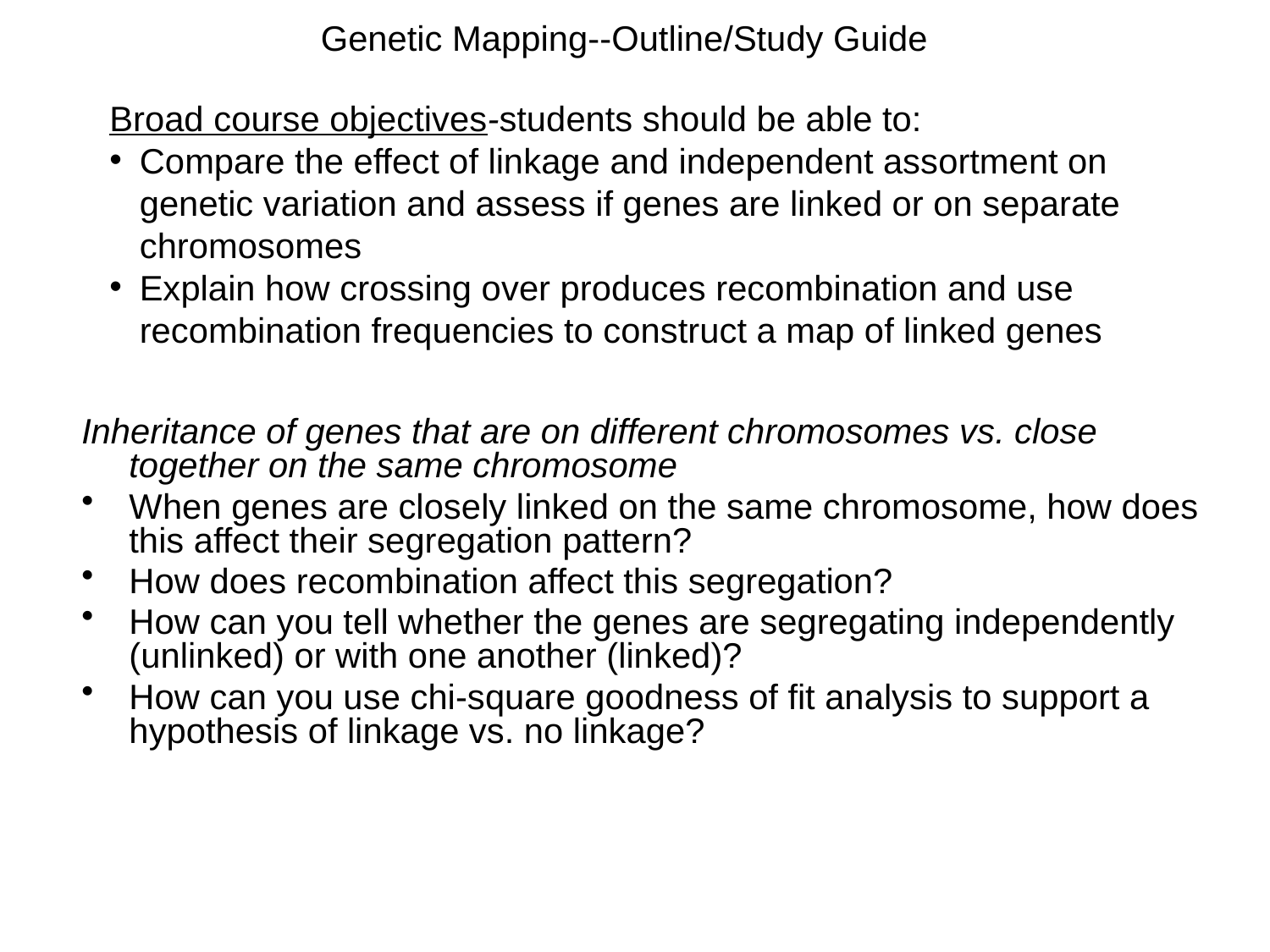

# Genetic Mapping--Outline/Study Guide
Broad course objectives-students should be able to:
Compare the effect of linkage and independent assortment on genetic variation and assess if genes are linked or on separate chromosomes
Explain how crossing over produces recombination and use recombination frequencies to construct a map of linked genes
Inheritance of genes that are on different chromosomes vs. close together on the same chromosome
When genes are closely linked on the same chromosome, how does this affect their segregation pattern?
How does recombination affect this segregation?
How can you tell whether the genes are segregating independently (unlinked) or with one another (linked)?
How can you use chi-square goodness of fit analysis to support a hypothesis of linkage vs. no linkage?